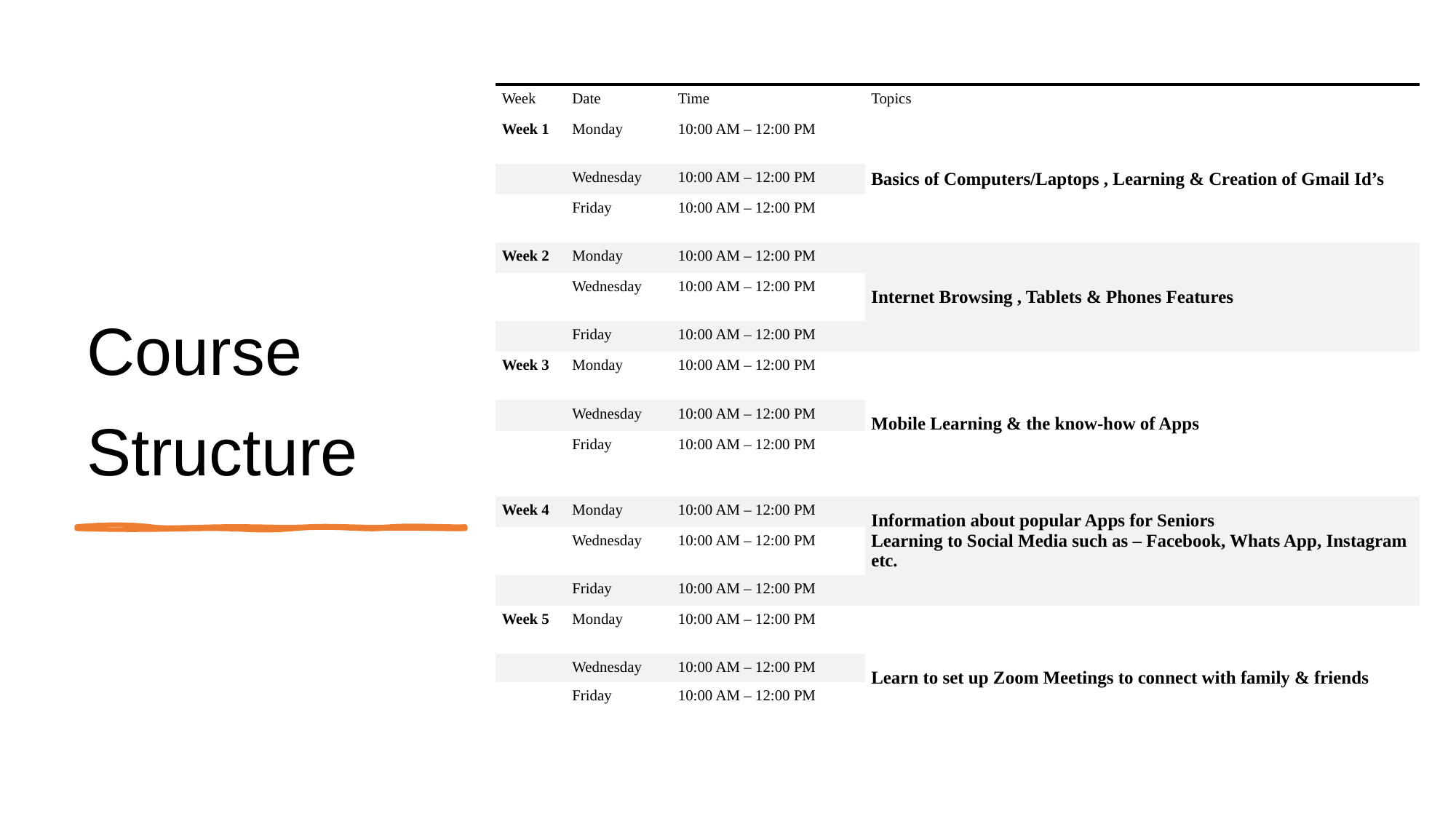

# Course Structure
| Week | Date | Time | Topics |
| --- | --- | --- | --- |
| Week 1 | Monday | 10:00 AM – 12:00 PM | Basics of Computers/Laptops , Learning & Creation of Gmail Id’s |
|  | Wednesday | 10:00 AM – 12:00 PM |  |
|  | Friday | 10:00 AM – 12:00 PM |  |
| Week 2 | Monday | 10:00 AM – 12:00 PM | Internet Browsing , Tablets & Phones Features |
|  | Wednesday | 10:00 AM – 12:00 PM |  |
|  | Friday | 10:00 AM – 12:00 PM |  |
| Week 3 | Monday | 10:00 AM – 12:00 PM | Mobile Learning & the know-how of Apps |
|  | Wednesday | 10:00 AM – 12:00 PM |  |
|  | Friday | 10:00 AM – 12:00 PM |  |
| Week 4 | Monday | 10:00 AM – 12:00 PM | Information about popular Apps for Seniors Learning to Social Media such as – Facebook, Whats App, Instagram etc. |
|  | Wednesday | 10:00 AM – 12:00 PM |  |
|  | Friday | 10:00 AM – 12:00 PM |  |
| Week 5 | Monday | 10:00 AM – 12:00 PM | Learn to set up Zoom Meetings to connect with family & friends |
|  | Wednesday | 10:00 AM – 12:00 PM |  |
|  | Friday | 10:00 AM – 12:00 PM |  |